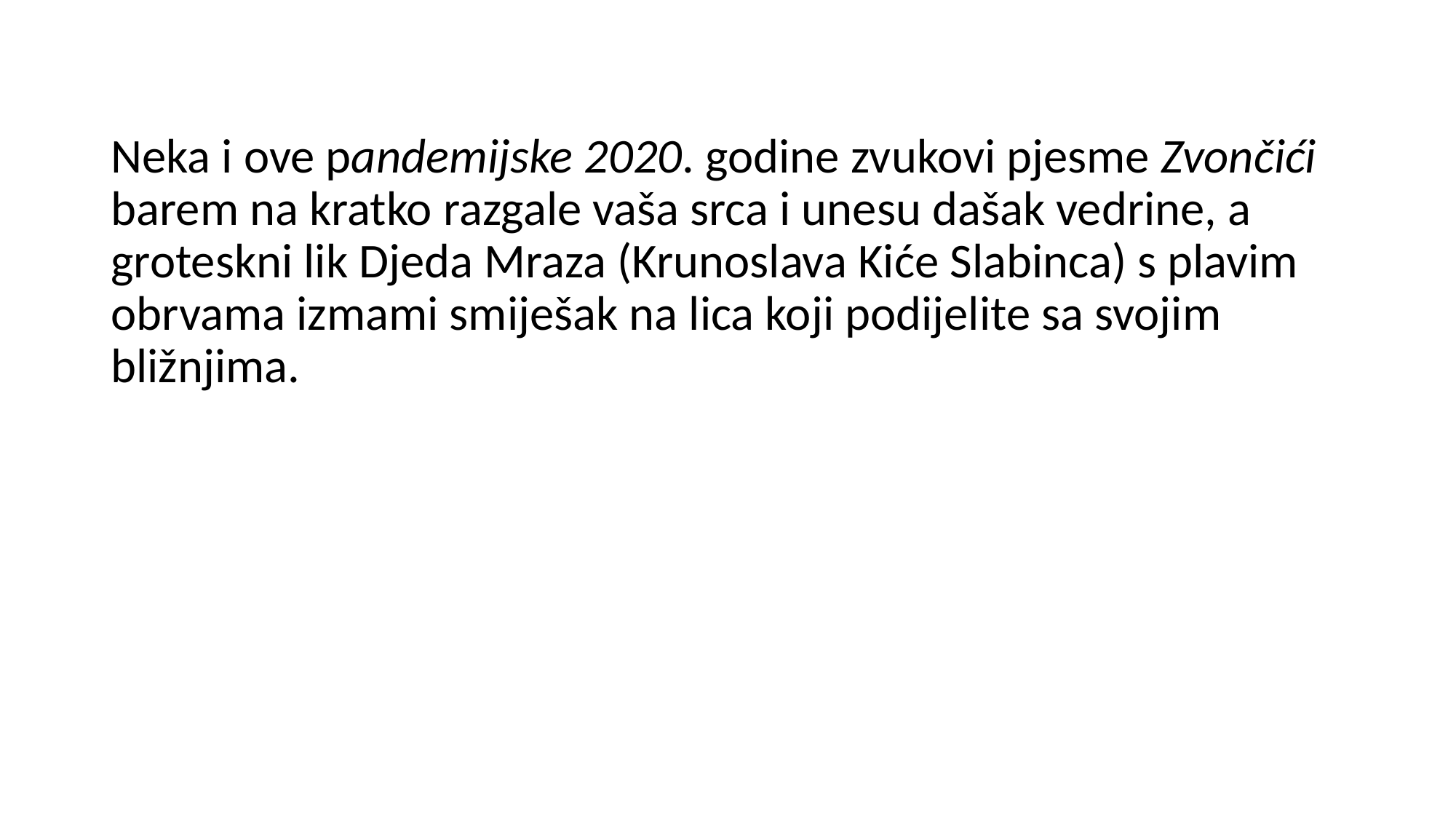

Neka i ove pandemijske 2020. godine zvukovi pjesme Zvončići barem na kratko razgale vaša srca i unesu dašak vedrine, a groteskni lik Djeda Mraza (Krunoslava Kiće Slabinca) s plavim obrvama izmami smiješak na lica koji podijelite sa svojim bližnjima.